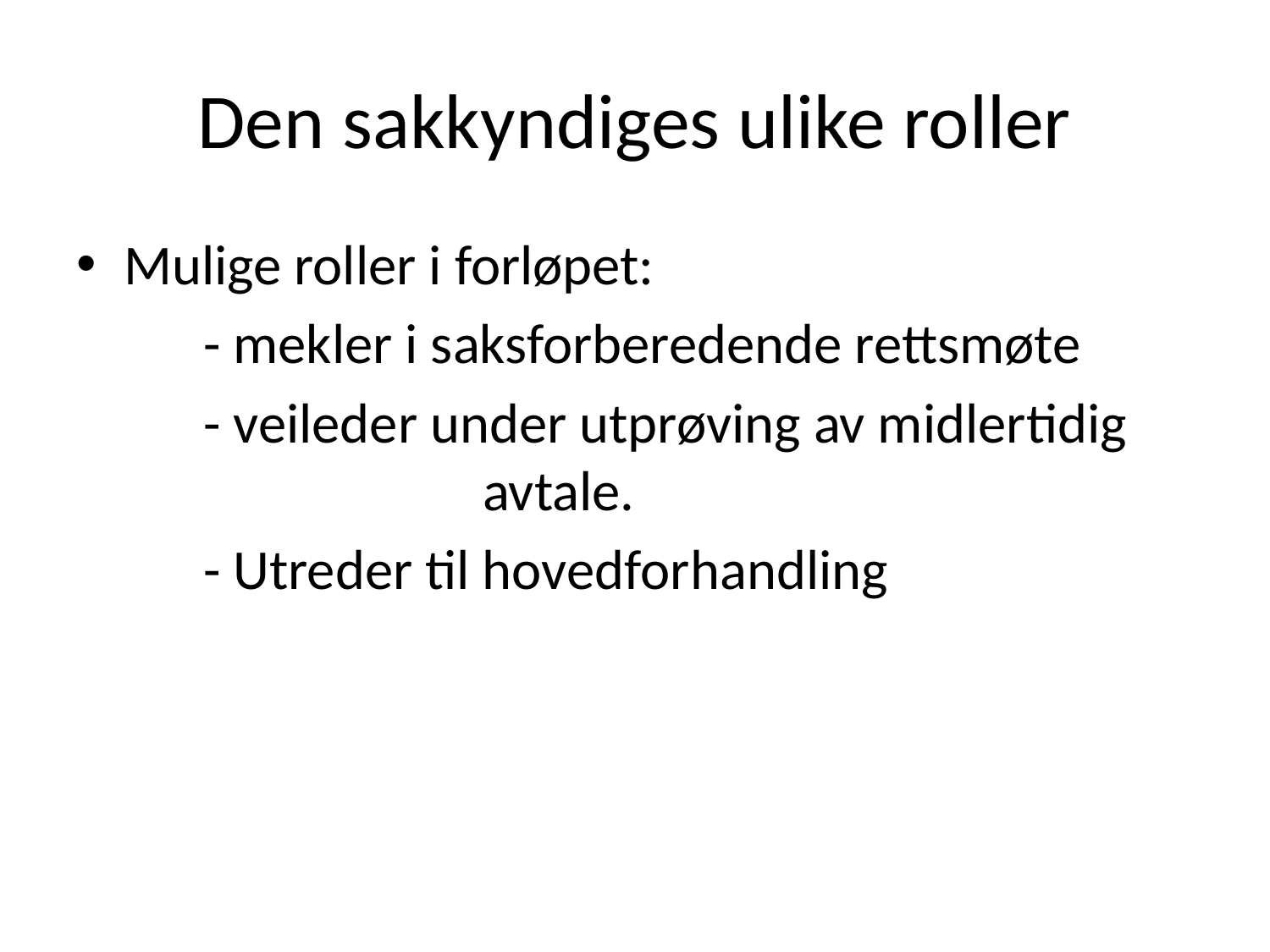

# Den sakkyndiges ulike roller
Mulige roller i forløpet:
	- mekler i saksforberedende rettsmøte
	- veileder under utprøving av midlertidig 			  avtale.
	- Utreder til hovedforhandling